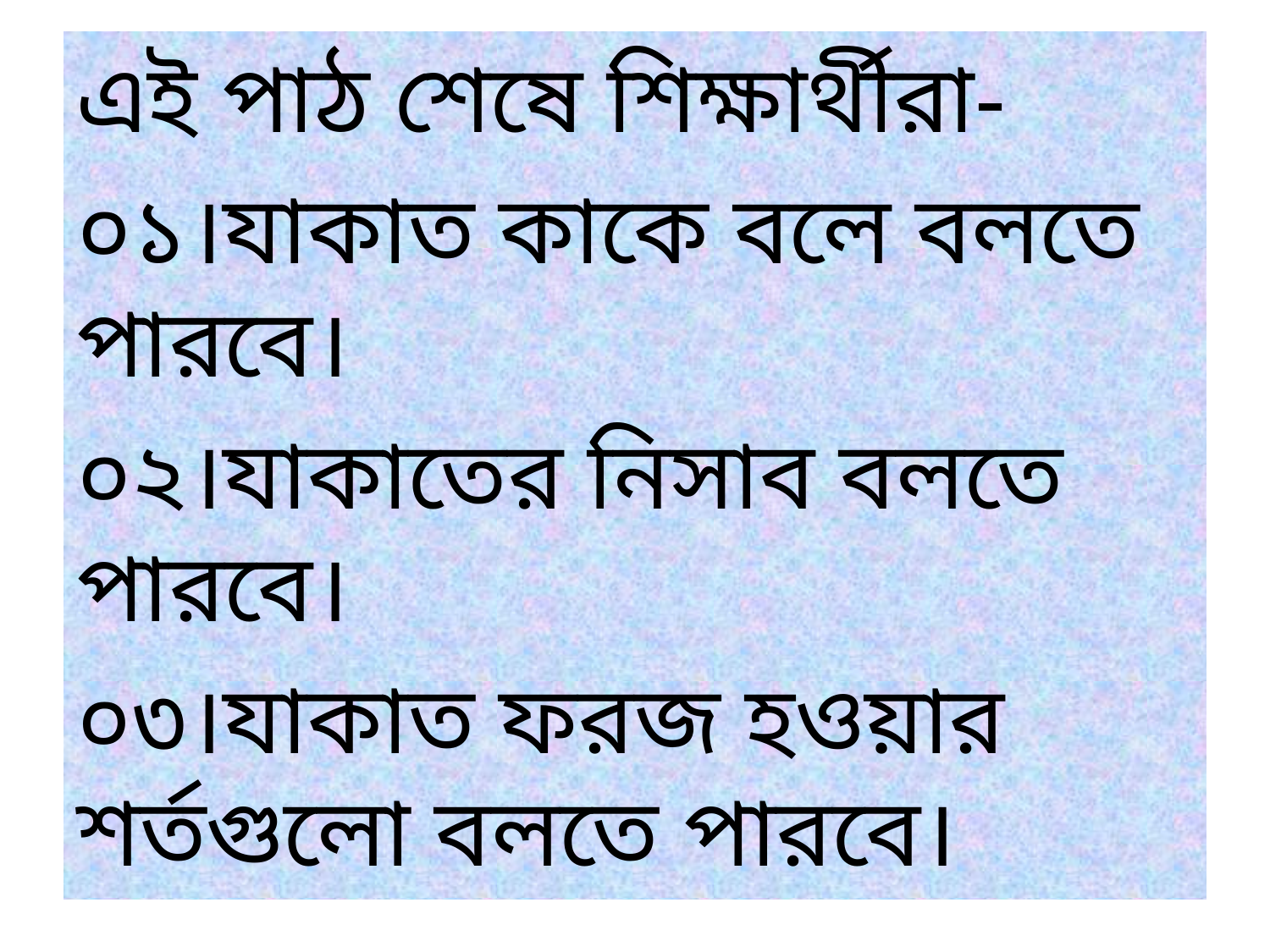

এই পাঠ শেষে শিক্ষার্থীরা-
০১।যাকাত কাকে বলে বলতে পারবে।
০২।যাকাতের নিসাব বলতে পারবে।
০৩।যাকাত ফরজ হওয়ার শর্তগুলো বলতে পারবে।